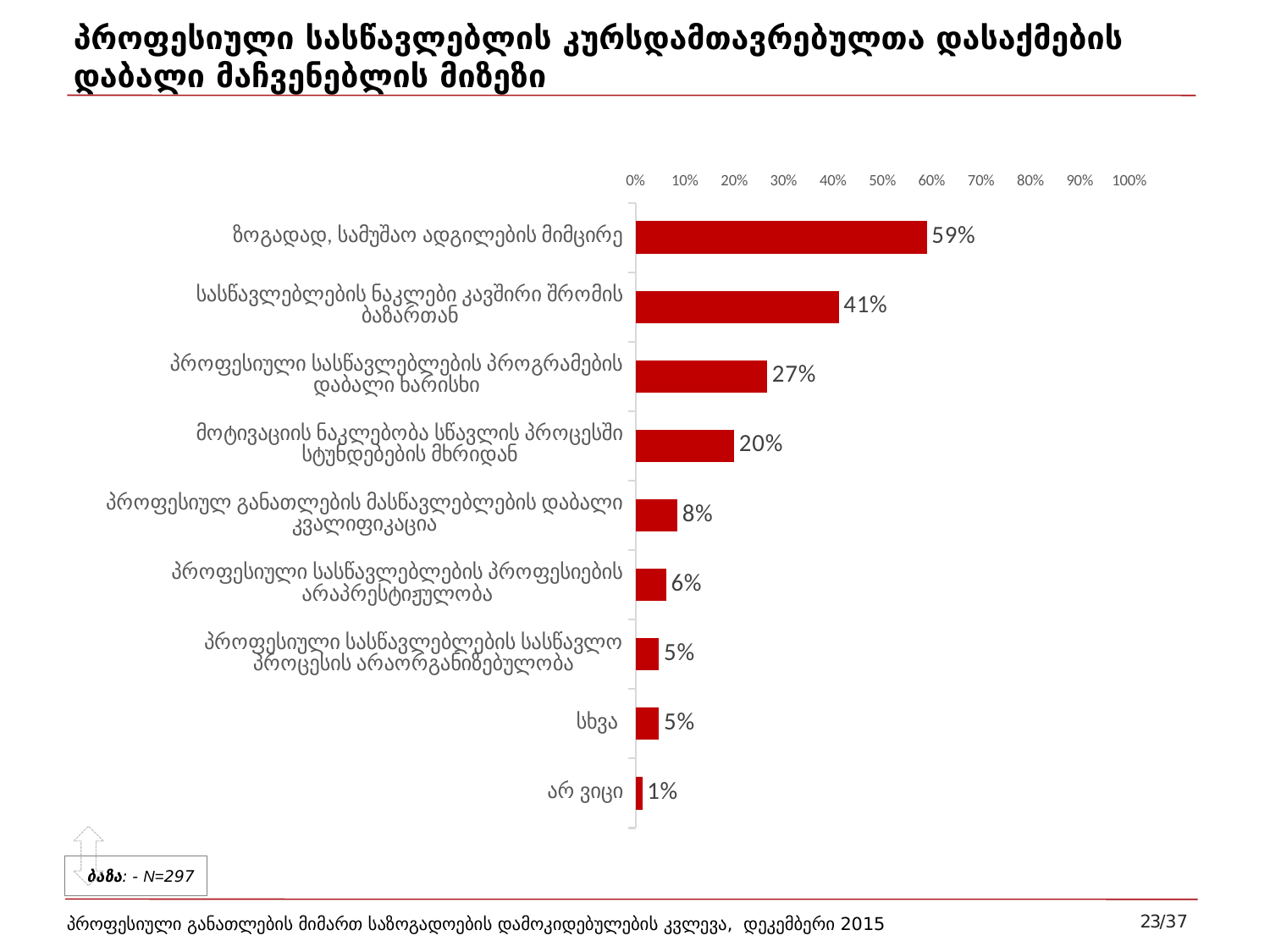

# პროფესიული სასწავლებლის კურსდამთავრებულთა დასაქმების დაბალი მაჩვენებლის მიზეზი

### Chart

| Category | Series 1 |
|---|---|
| ზოგადად, სამუშაო ადგილების მიმცირე | 0.589 |
| სასწავლებლების ნაკლები კავშირი შრომის ბაზართან | 0.411 |
| პროფესიული სასწავლებლების პროგრამების დაბალი ხარისხი | 0.266 |
| მოტივაციის ნაკლებობა სწავლის პროცესში სტუნდებების მხრიდან | 0.199 |
| პროფესიულ განათლების მასწავლებლების დაბალი კვალიფიკაცია | 0.084 |
| პროფესიული სასწავლებლების პროფესიების არაპრესტიჟულობა | 0.061 |
| პროფესიული სასწავლებლების სასწავლო პროცესის არაორგანიზებულობა | 0.047 |
| სხვა  | 0.047 |
| არ ვიცი | 0.013 |
ბაზა: - N=297